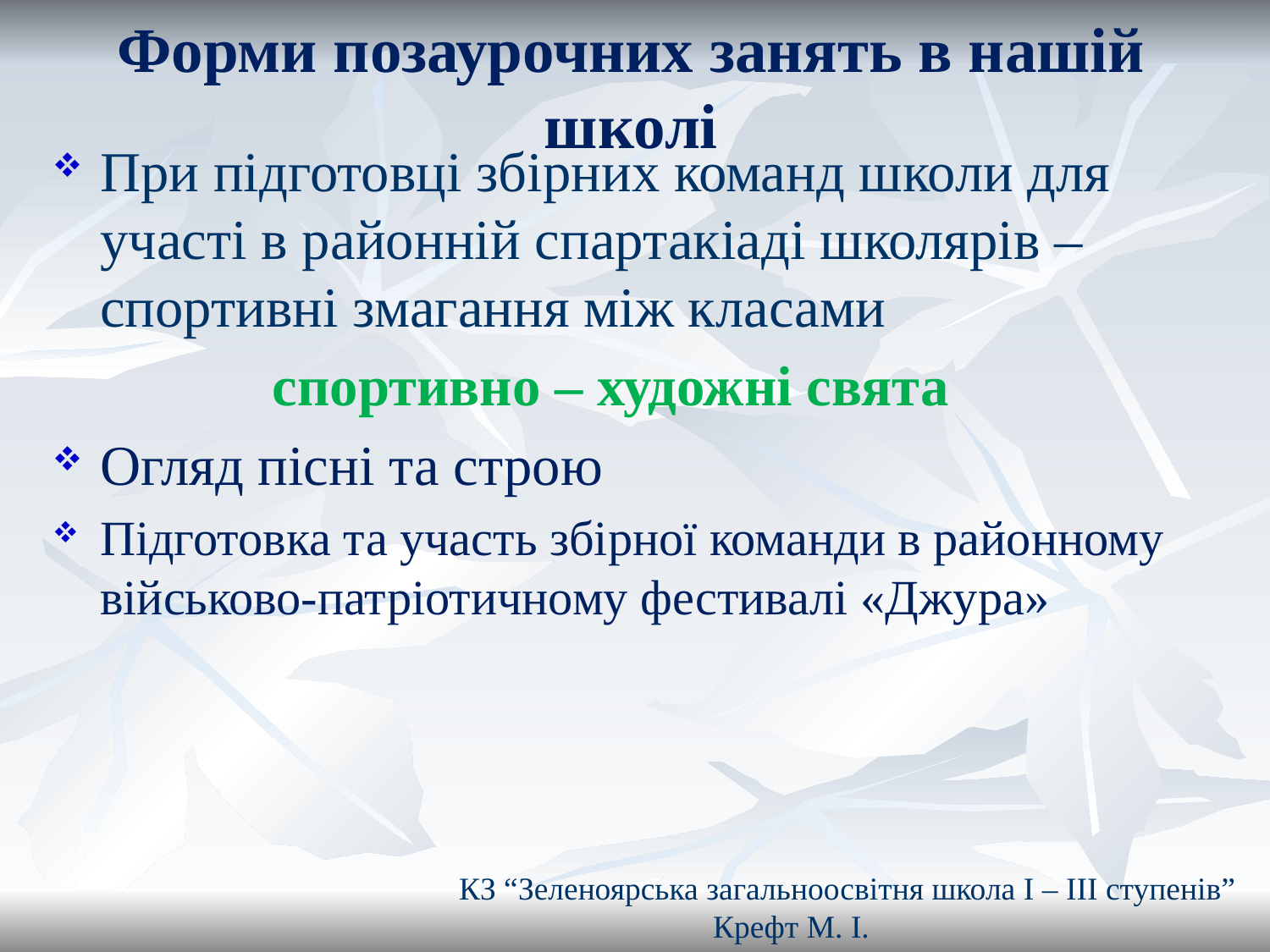

# Форми позаурочних занять в нашій школі
При підготовці збірних команд школи для участі в районній спартакіаді школярів – спортивні змагання між класами
спортивно – художні свята
Огляд пісні та строю
Підготовка та участь збірної команди в районному військово-патріотичному фестивалі «Джура»
КЗ “Зеленоярська загальноосвітня школа І – ІІІ ступенів”
		Крефт М. І.